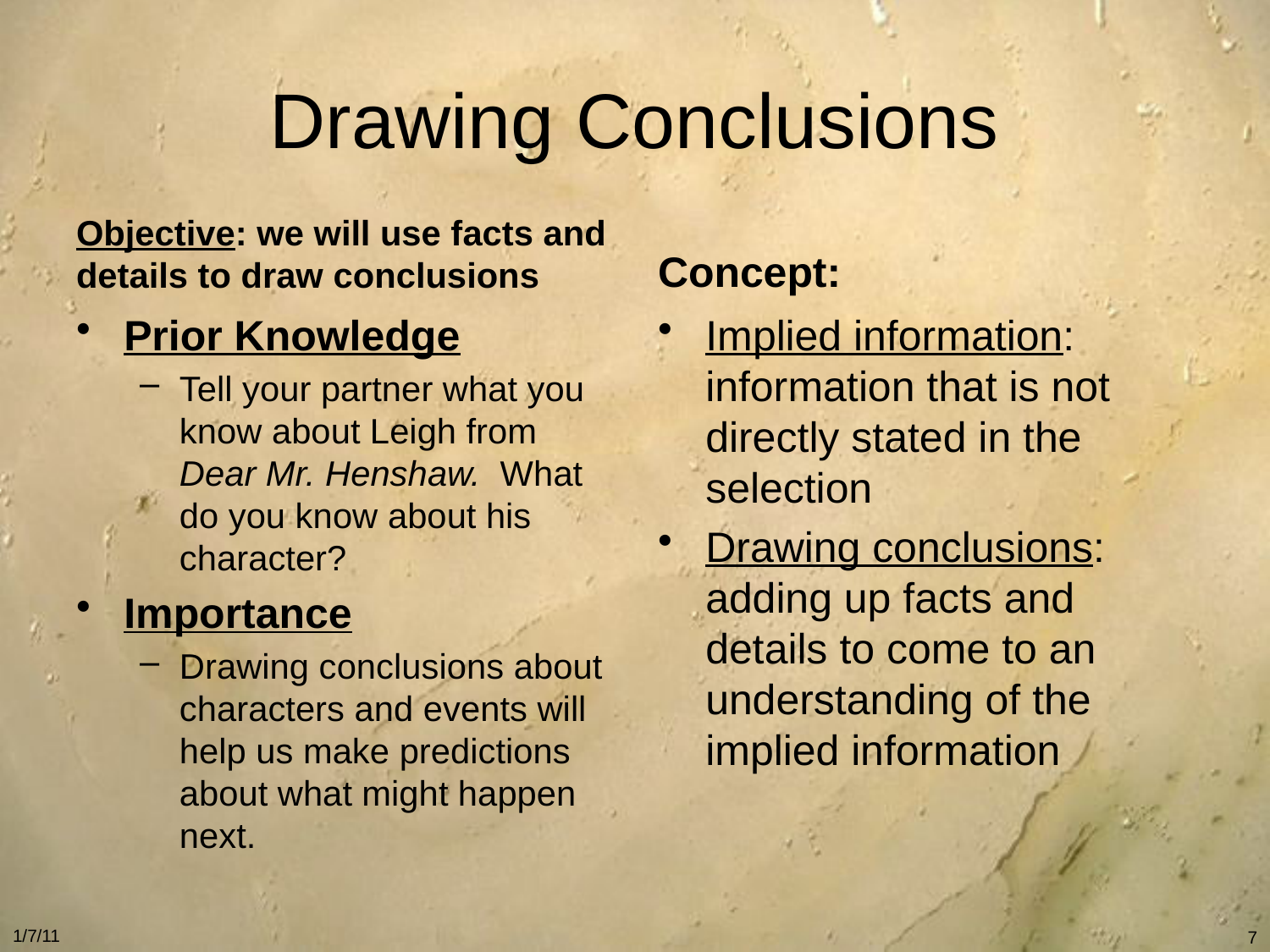

# Drawing Conclusions
Objective: we will use facts and details to draw conclusions
Concept:
Prior Knowledge
Tell your partner what you know about Leigh from Dear Mr. Henshaw.  What do you know about his character?
Importance
Drawing conclusions about characters and events will help us make predictions about what might happen next.
Implied information: information that is not directly stated in the selection
Drawing conclusions: adding up facts and details to come to an understanding of the implied information
1/7/11
7